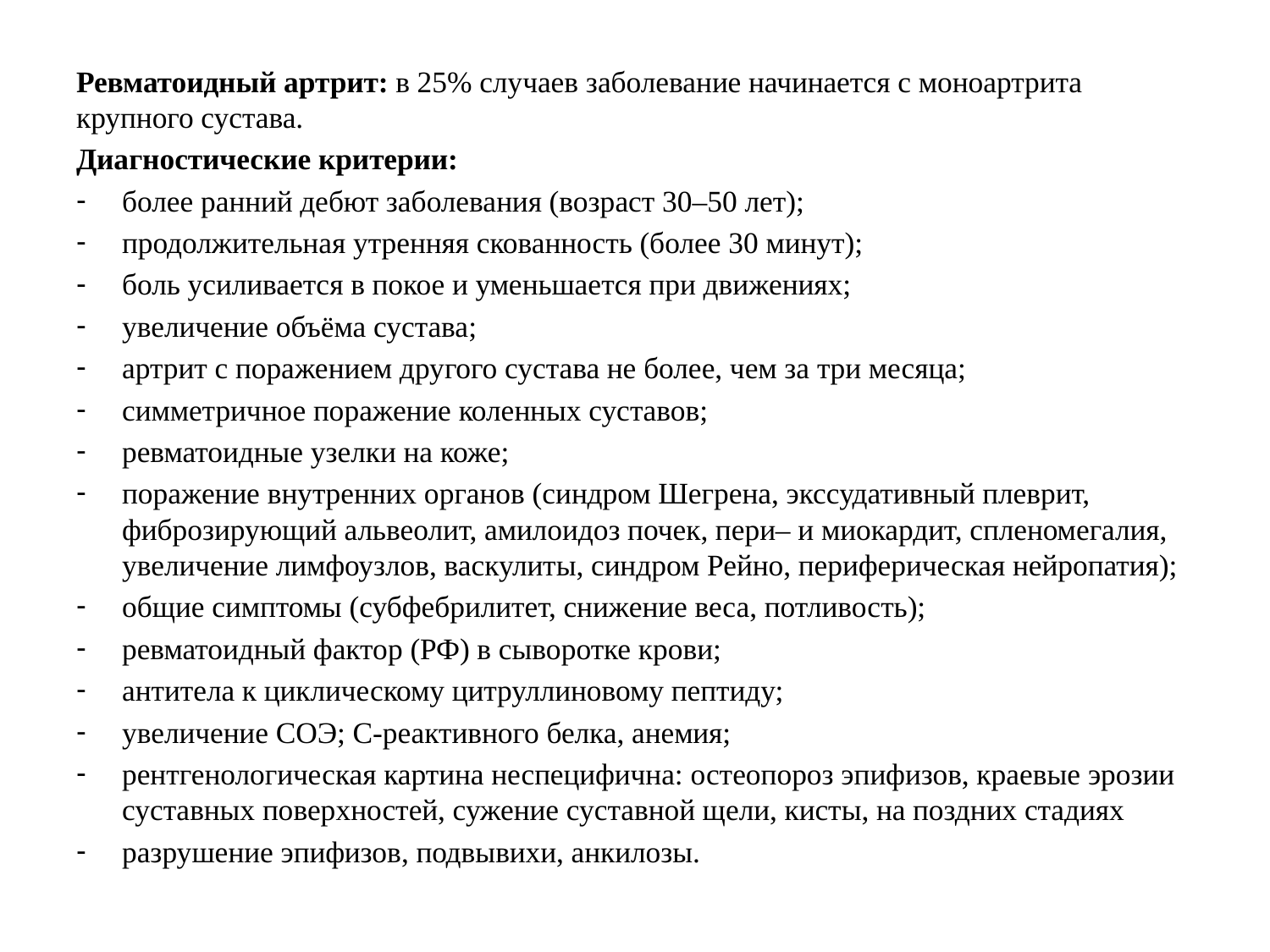

Ревматоидный артрит: в 25% случаев заболевание начинается с моноартрита крупного сустава.
Диагностические критерии:
более ранний дебют заболевания (возраст 30–50 лет);
продолжительная утренняя скованность (более 30 минут);
боль усиливается в покое и уменьшается при движениях;
увеличение объёма сустава;
артрит с поражением другого сустава не более, чем за три месяца;
симметричное поражение коленных суставов;
ревматоидные узелки на коже;
поражение внутренних органов (синдром Шегрена, экссудативный плеврит, фиброзирующий альвеолит, амилоидоз почек, пери– и миокардит, спленомегалия, увеличение лимфоузлов, васкулиты, синдром Рейно, периферическая нейропатия);
общие симптомы (субфебрилитет, снижение веса, потливость);
ревматоидный фактор (РФ) в сыворотке крови;
антитела к циклическому цитруллиновому пептиду;
увеличение СОЭ; C-реактивного белка, анемия;
рентгенологическая картина неспецифична: остеопороз эпифизов, краевые эрозии суставных поверхностей, сужение суставной щели, кисты, на поздних стадиях
разрушение эпифизов, подвывихи, анкилозы.